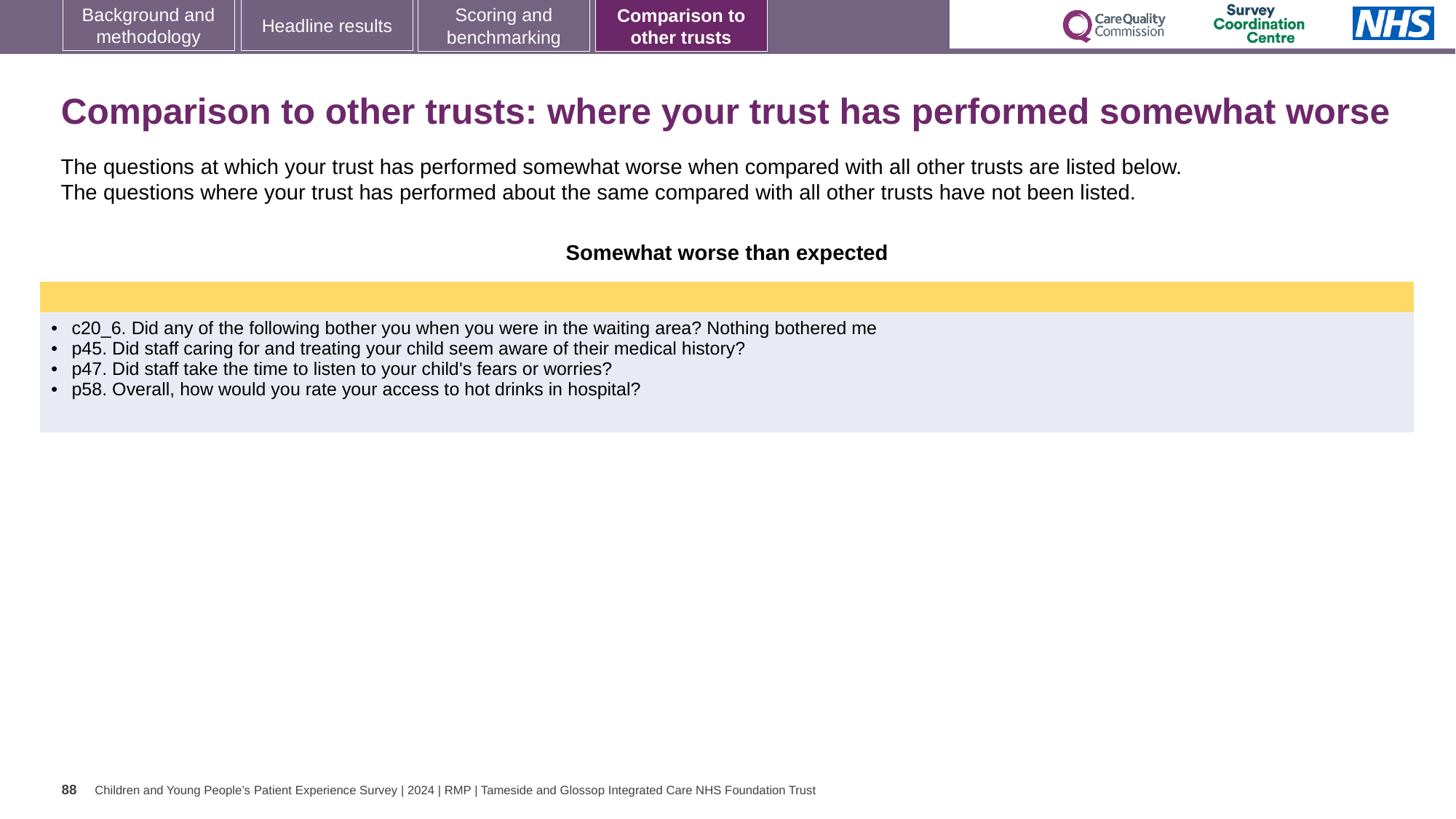

# Comparison to other trusts: where your trust has performed somewhat worse
The questions at which your trust has performed somewhat worse when compared with all other trusts are listed below.
The questions where your trust has performed about the same compared with all other trusts have not been listed.
| Somewhat worse than expected |
| --- |
|  |
| c20\_6. Did any of the following bother you when you were in the waiting area? Nothing bothered me p45. Did staff caring for and treating your child seem aware of their medical history? p47. Did staff take the time to listen to your child's fears or worries? p58. Overall, how would you rate your access to hot drinks in hospital? |
88